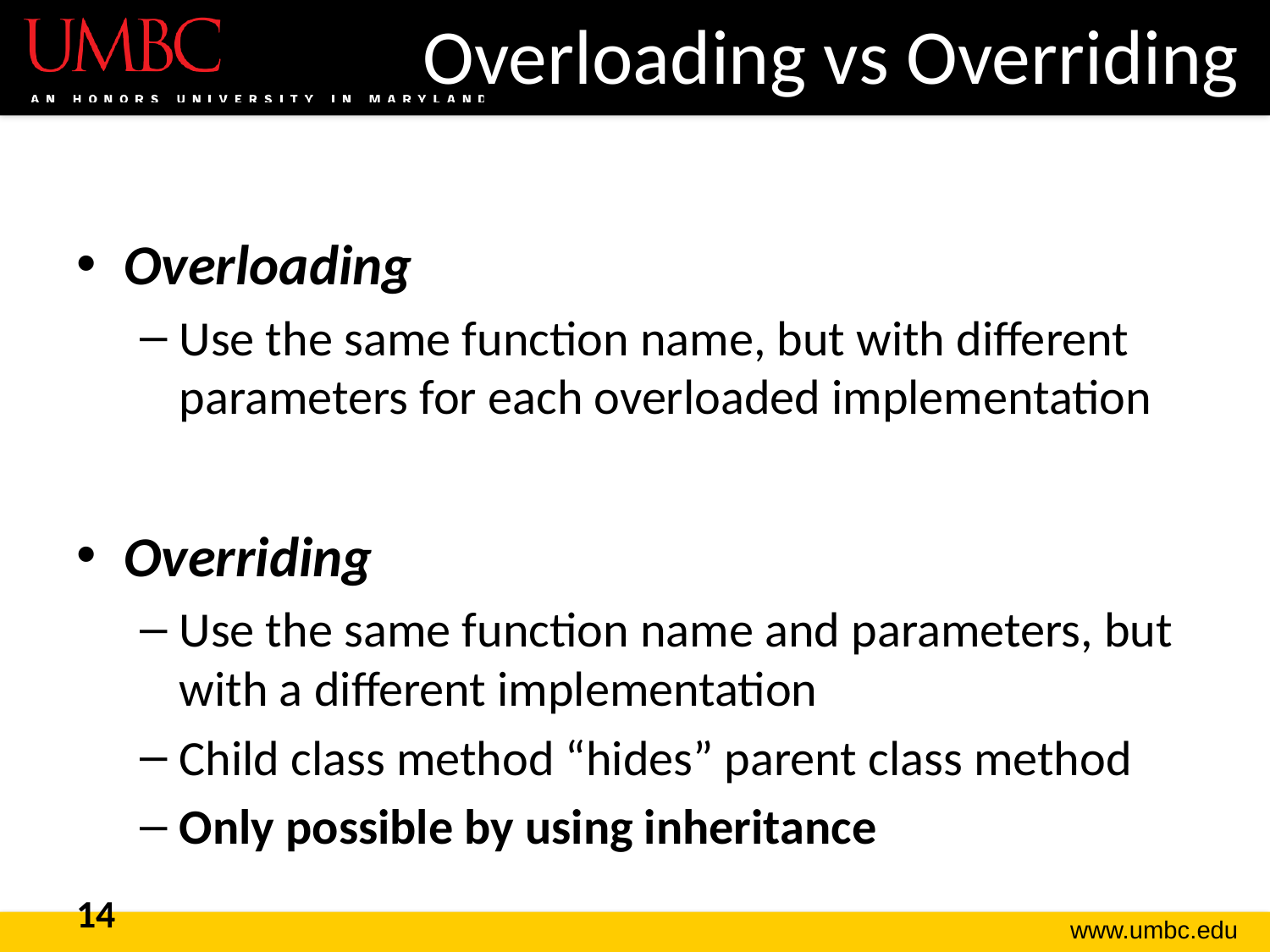

# Overloading vs Overriding
Overloading
Use the same function name, but with different parameters for each overloaded implementation

Overriding
Use the same function name and parameters, but with a different implementation
Child class method “hides” parent class method
Only possible by using inheritance
14